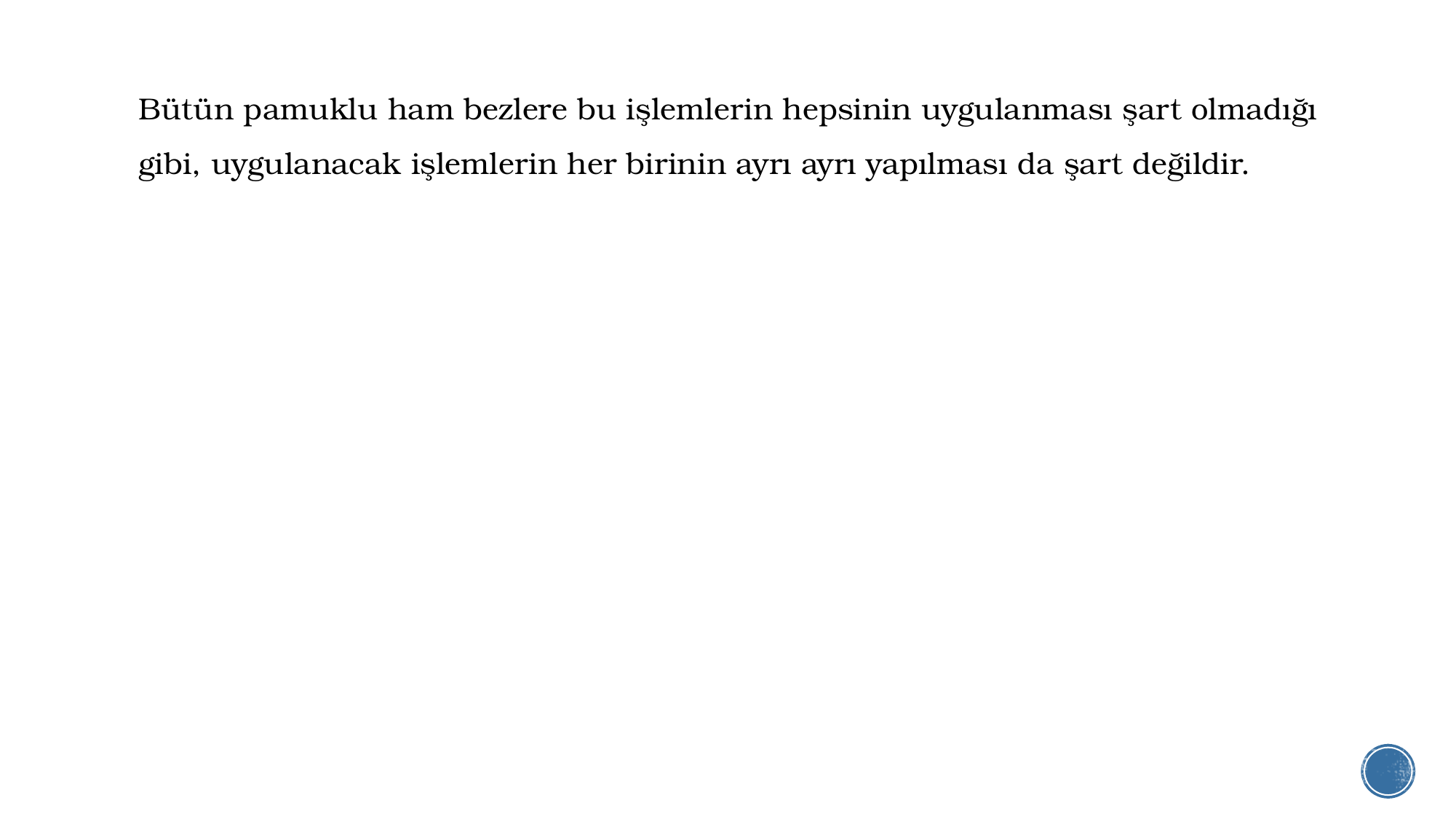

Bütün pamuklu ham bezlere bu işlemlerin hepsinin uygulanması şart olmadığı gibi, uygulanacak işlemlerin her birinin ayrı ayrı yapılması da şart değildir.